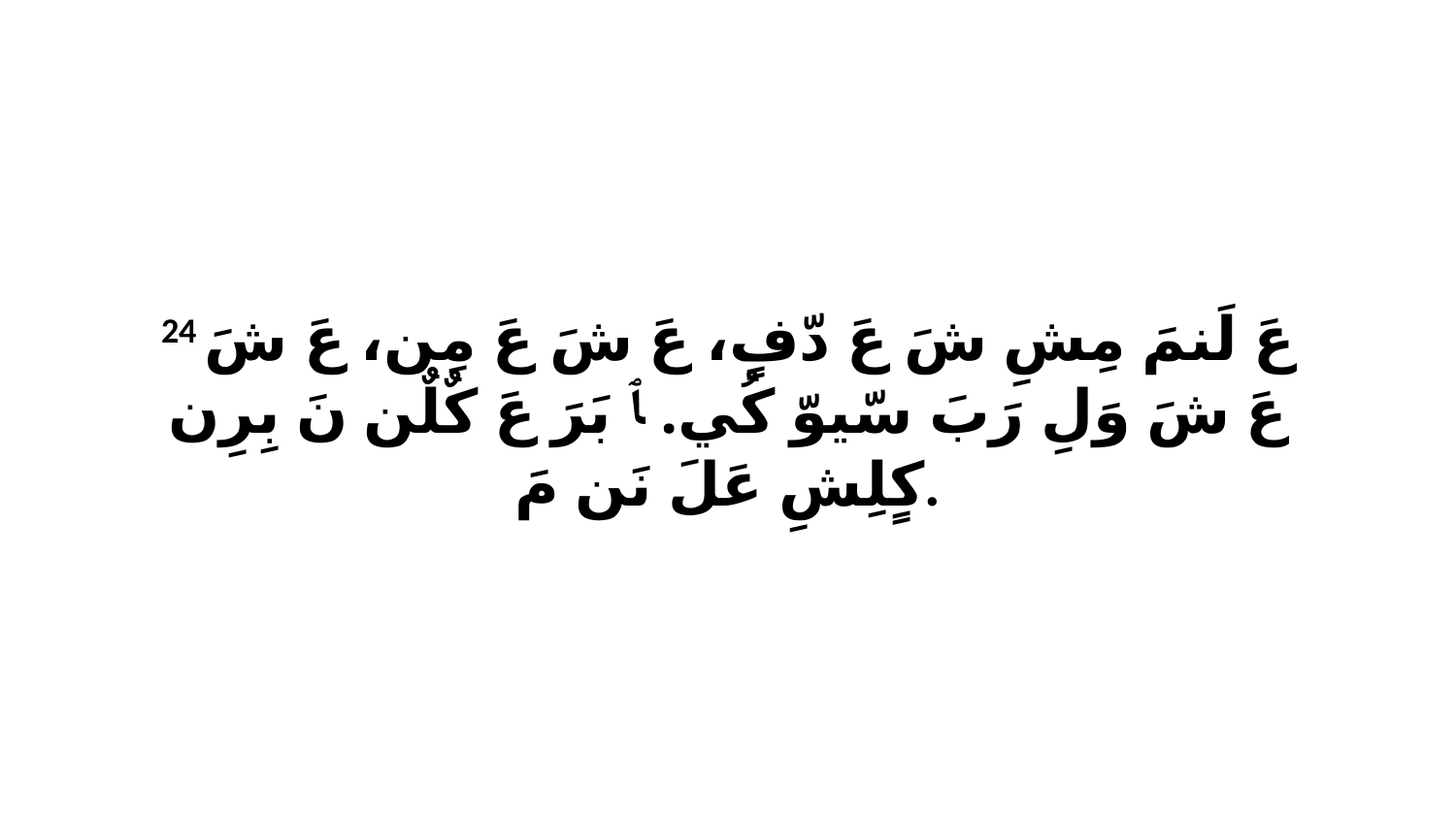

24 عَ لَنمَ مِشِ شَ عَ دّفٍ، عَ شَ عَ مِن، عَ شَ عَ شَ وَلِ رَبَ سّيوّ كُي. ﭑ بَرَ عَ كٌلٌن نَ بِرِن كٍلِشِ عَلَ نَن مَ.